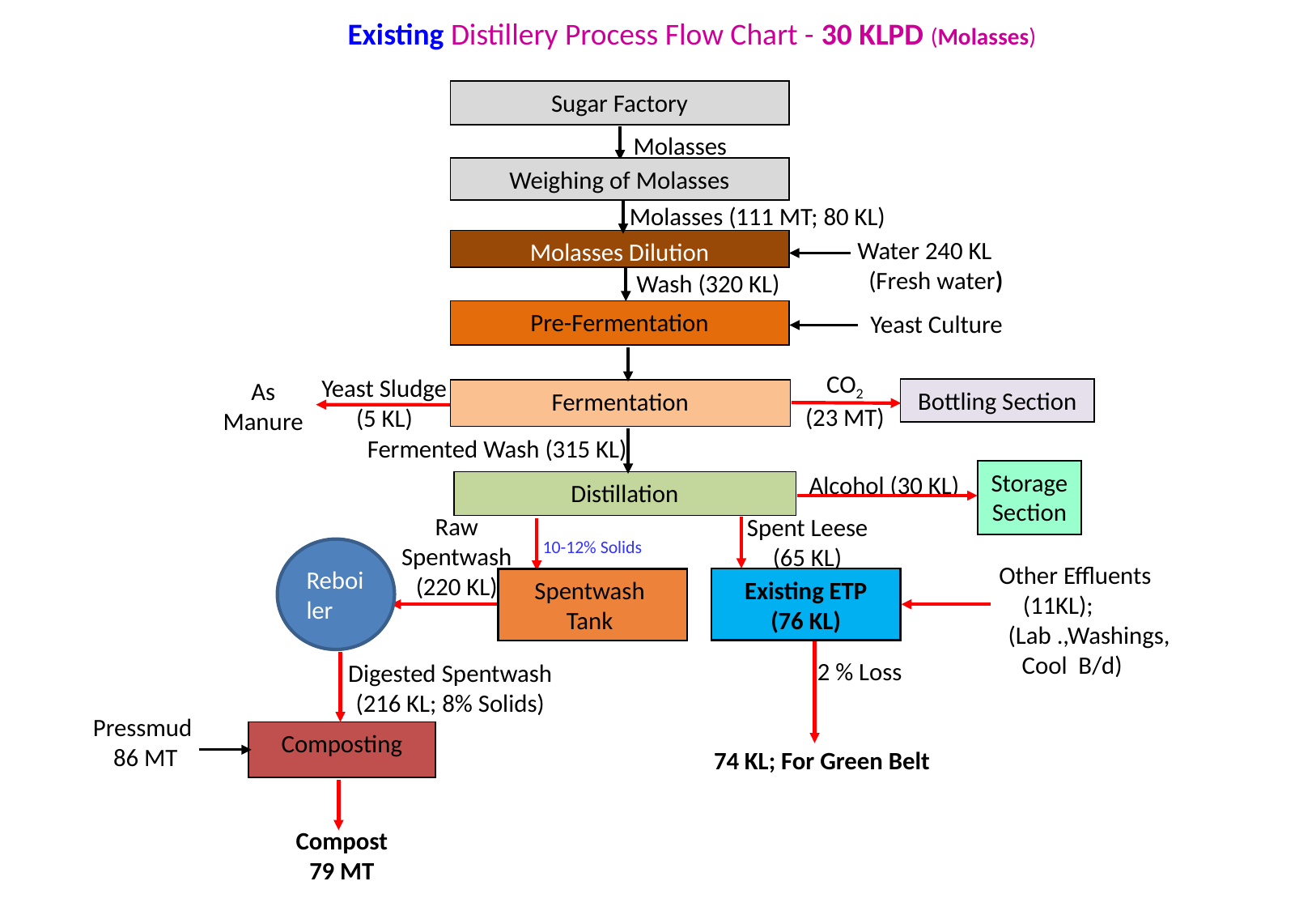

Existing Distillery Process Flow Chart - 30 KLPD (Molasses)
Sugar Factory

Weighing of Molasses
Molasses (111 MT; 80 KL)
Molasses Dilution
Pre-Fermentation
Yeast Culture
CO2
(23 MT)
Yeast Sludge
(5 KL)
Fermentation

Alcohol (30 KL)
Distillation

Raw Spentwash
(220 KL)
Spent Leese
(65 KL)
Existing ETP
(76 KL)
Spentwash
Tank
Composting
    Water 240 KL
      (Fresh water)

Fermented Wash (315 KL)
Molasses
Wash (320 KL)
As Manure
10-12% Solids
Reboiler
 Other Effluents
(11KL);
     (Lab .,Washings, Cool  B/d)
2 % Loss
Digested Spentwash
(216 KL; 8% Solids)
Pressmud
86 MT
74 KL; For Green Belt

Compost
79 MT
Bottling Section
Storage Section